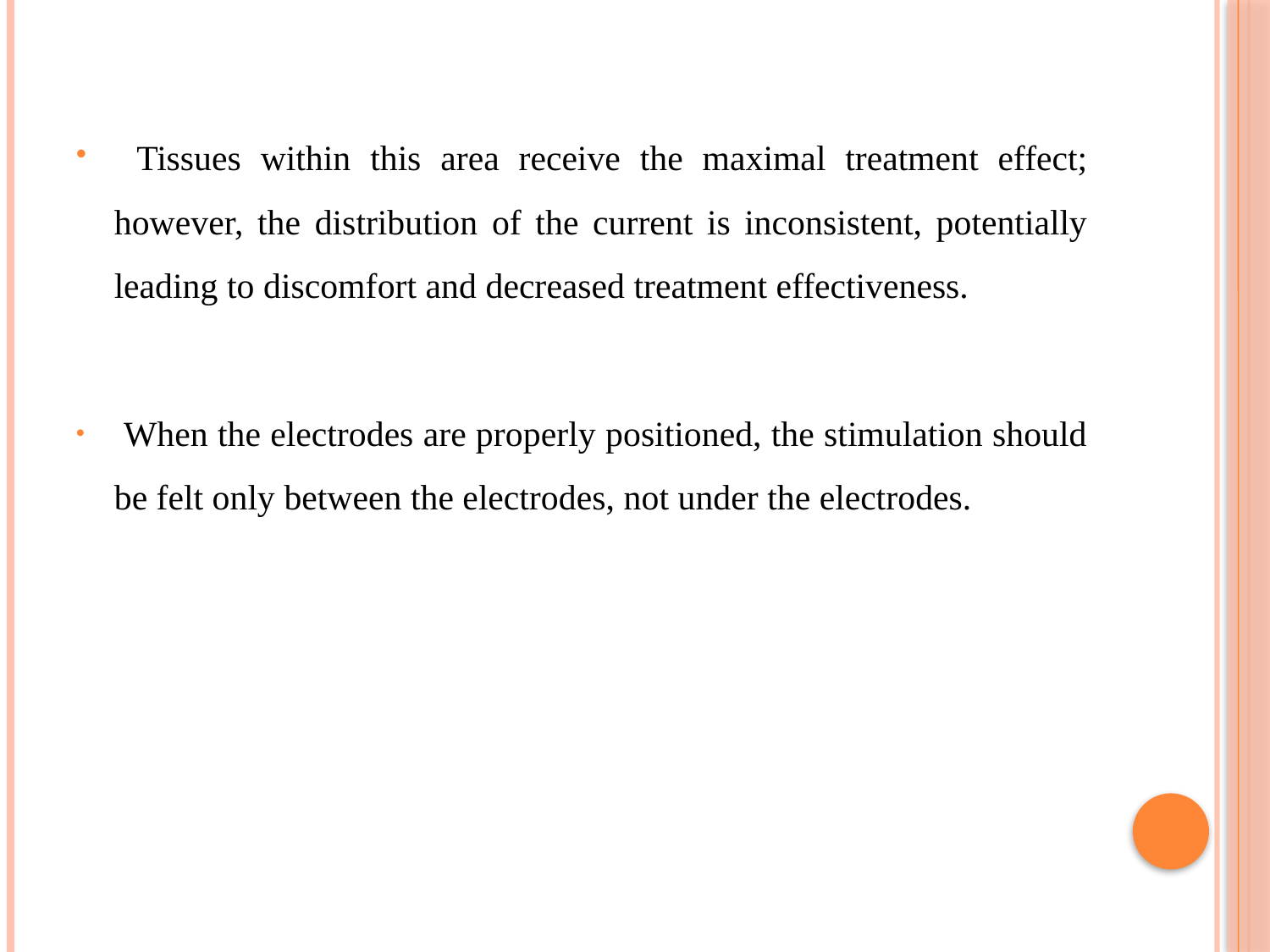

Tissues within this area receive the maximal treatment effect; however, the distribution of the current is inconsistent, potentially leading to discomfort and decreased treatment effectiveness.

 When the electrodes are properly positioned, the stimulation should be felt only between the electrodes, not under the electrodes.